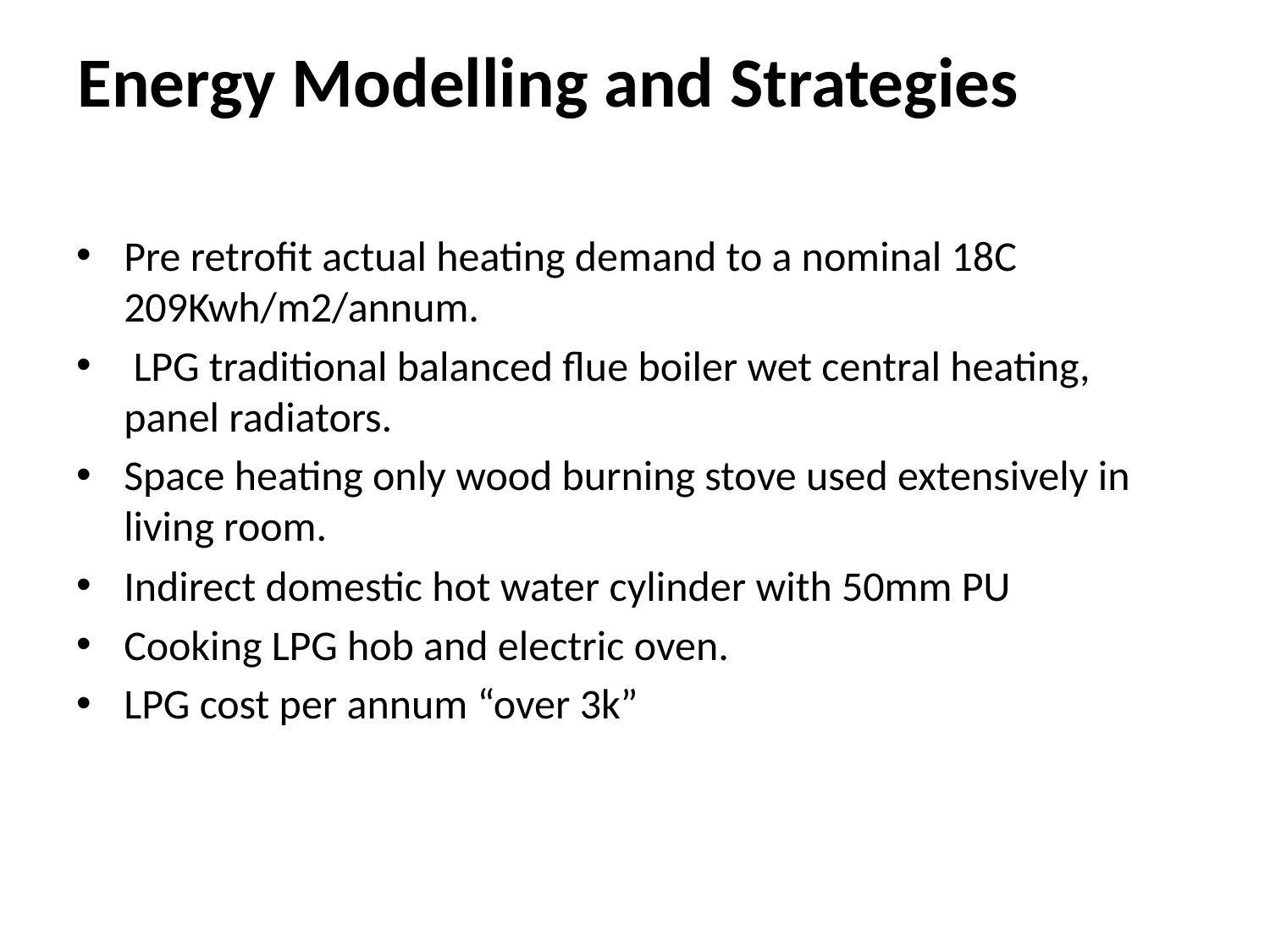

# Energy Modelling and Strategies
Pre retrofit actual heating demand to a nominal 18C 209Kwh/m2/annum.
 LPG traditional balanced flue boiler wet central heating, panel radiators.
Space heating only wood burning stove used extensively in living room.
Indirect domestic hot water cylinder with 50mm PU
Cooking LPG hob and electric oven.
LPG cost per annum “over 3k”